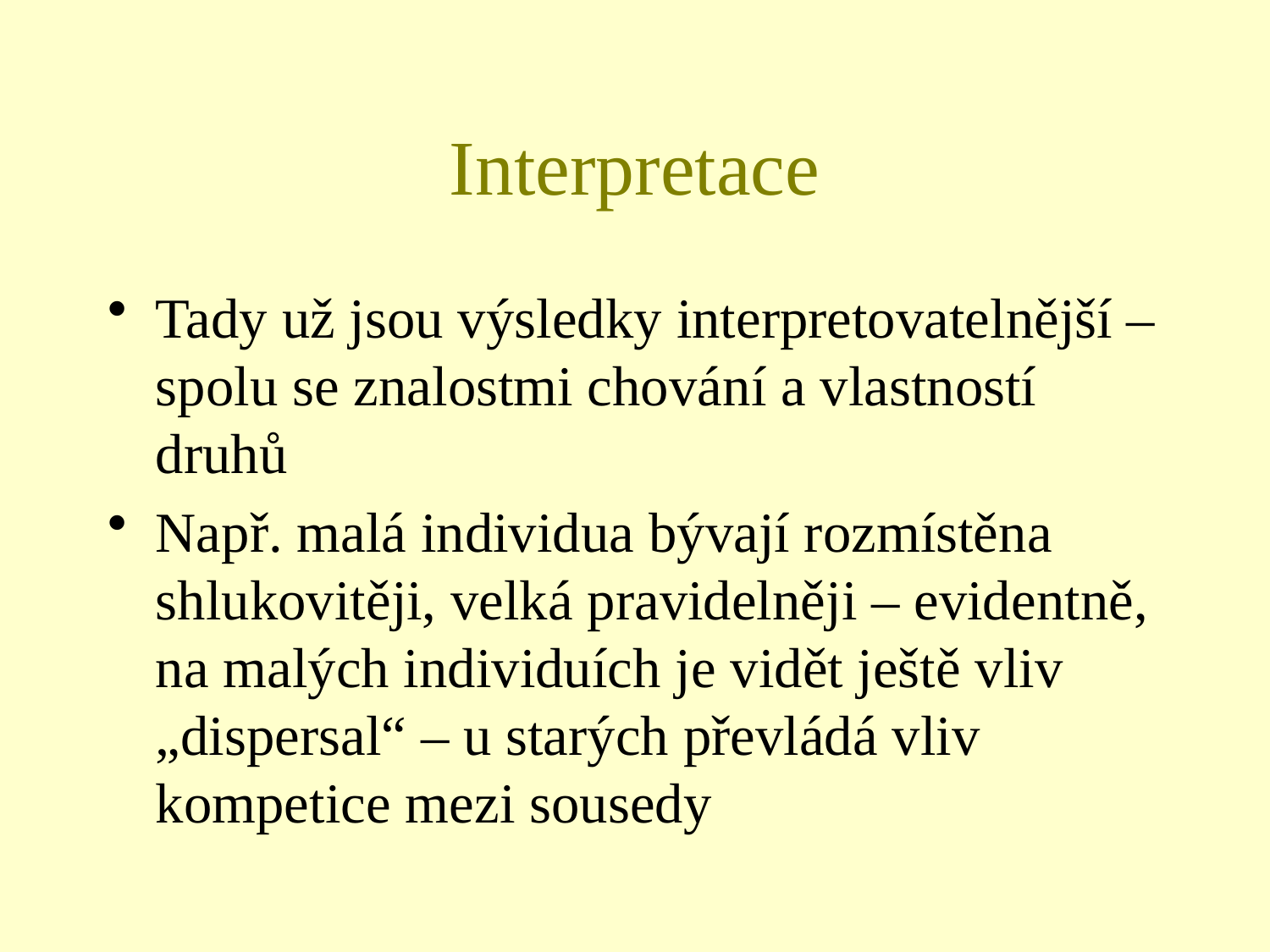

# Interpretace
Tady už jsou výsledky interpretovatelnější – spolu se znalostmi chování a vlastností druhů
Např. malá individua bývají rozmístěna shlukovitěji, velká pravidelněji – evidentně, na malých individuích je vidět ještě vliv „dispersal“ – u starých převládá vliv kompetice mezi sousedy